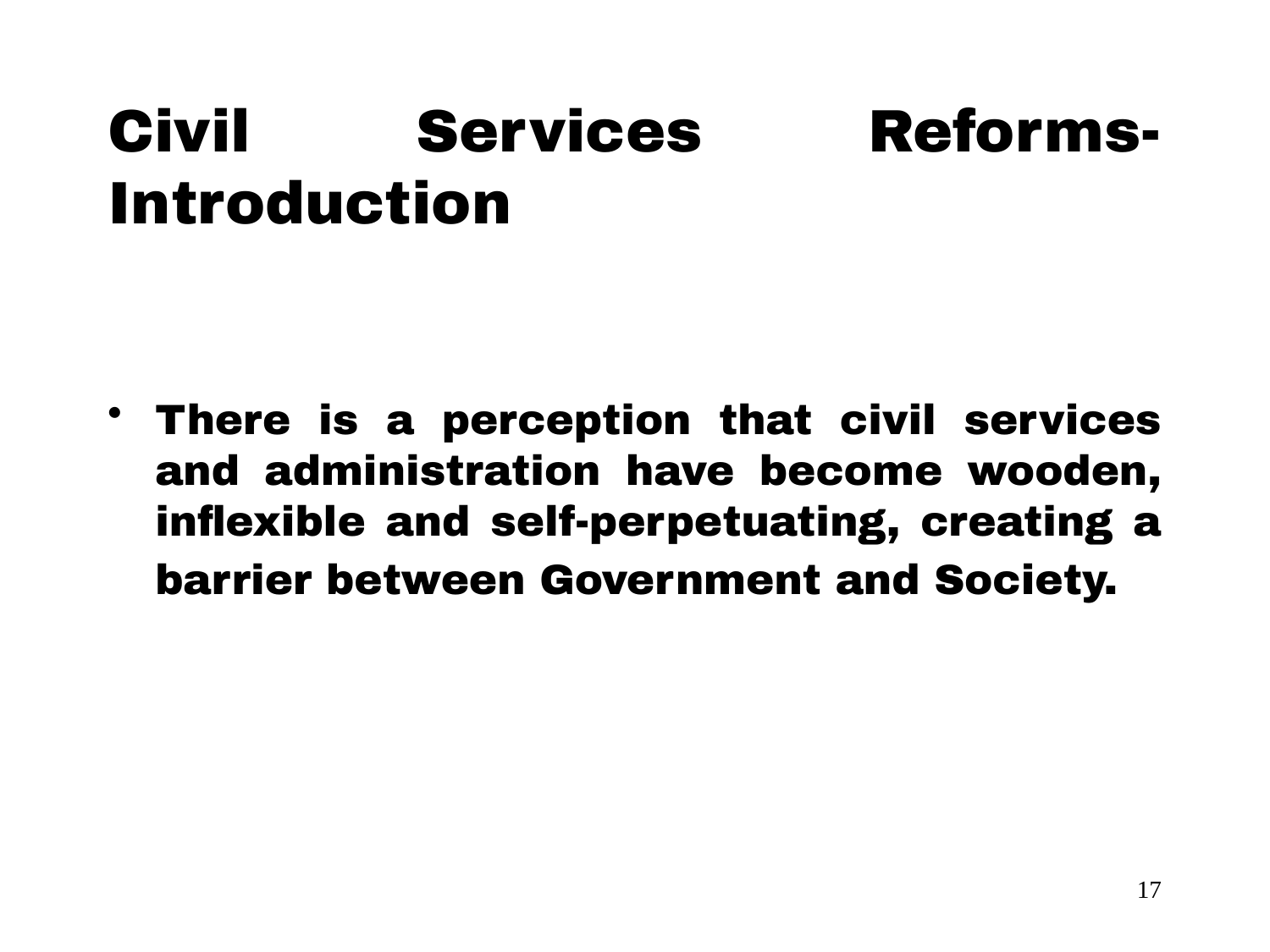

# Civil Services Reforms- Introduction
There is a perception that civil services and administration have become wooden, inflexible and self-perpetuating, creating a barrier between Government and Society.
17